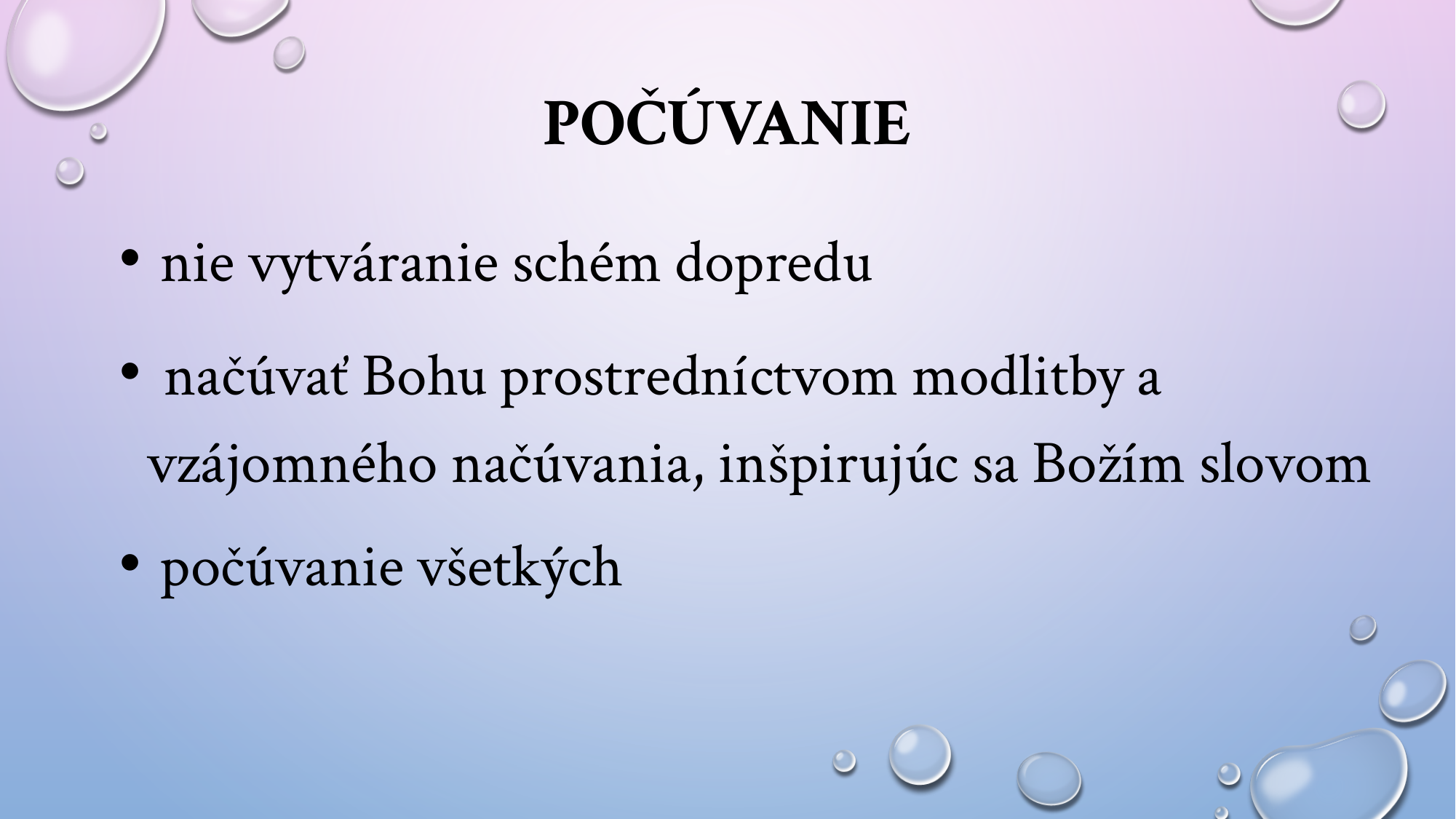

# počúvanie
 nie vytváranie schém dopredu
 načúvať Bohu prostredníctvom modlitby a vzájomného načúvania, inšpirujúc sa Božím slovom
 počúvanie všetkých